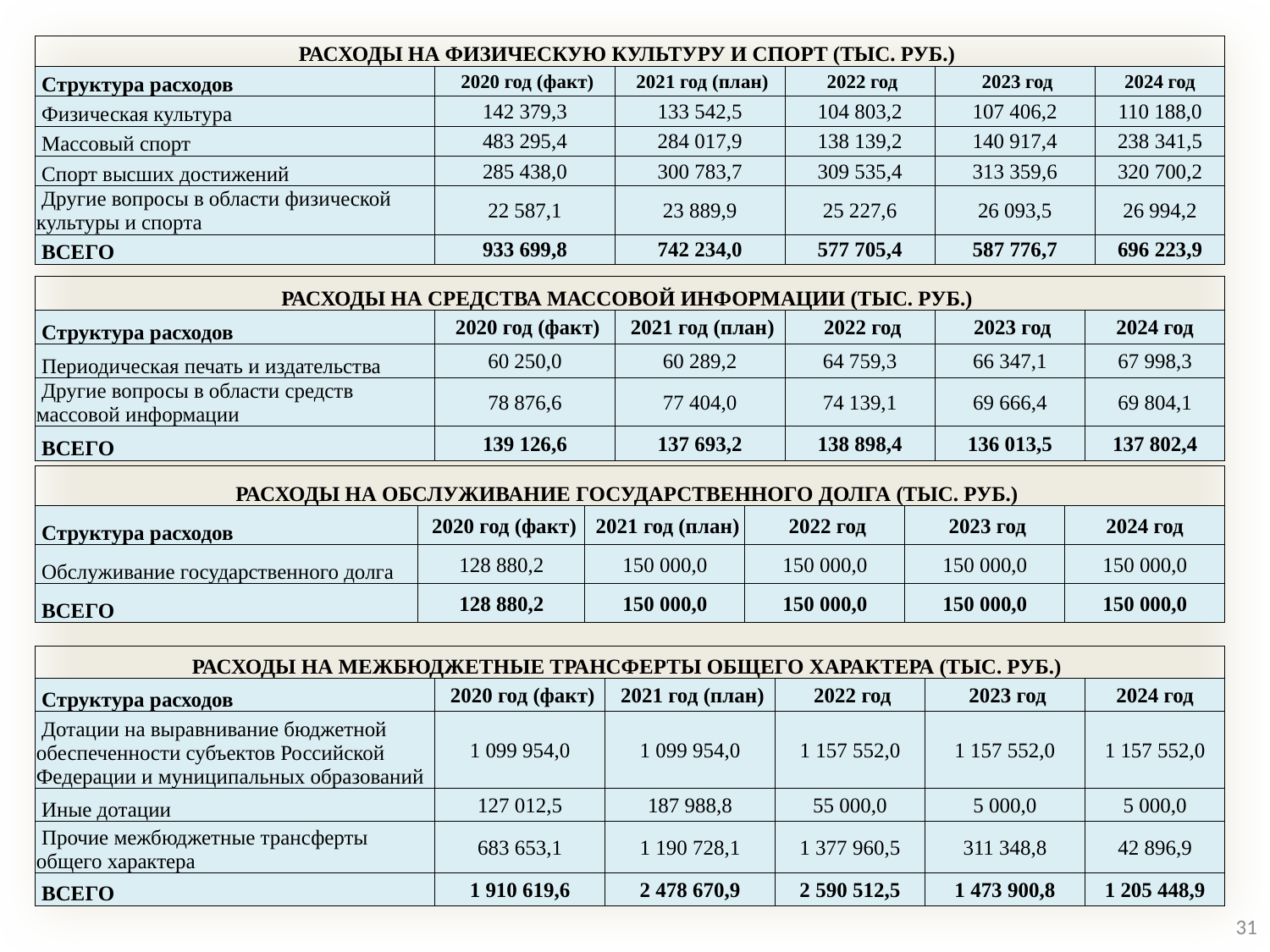

| РАСХОДЫ НА ФИЗИЧЕСКУЮ КУЛЬТУРУ И СПОРТ (ТЫС. РУБ.) |  |  |  |  |  |
| --- | --- | --- | --- | --- | --- |
| Структура расходов | 2020 год (факт) | 2021 год (план) | 2022 год | 2023 год | 2024 год |
| Физическая культура | 142 379,3 | 133 542,5 | 104 803,2 | 107 406,2 | 110 188,0 |
| Массовый спорт | 483 295,4 | 284 017,9 | 138 139,2 | 140 917,4 | 238 341,5 |
| Спорт высших достижений | 285 438,0 | 300 783,7 | 309 535,4 | 313 359,6 | 320 700,2 |
| Другие вопросы в области физической культуры и спорта | 22 587,1 | 23 889,9 | 25 227,6 | 26 093,5 | 26 994,2 |
| ВСЕГО | 933 699,8 | 742 234,0 | 577 705,4 | 587 776,7 | 696 223,9 |
| РАСХОДЫ НА СРЕДСТВА МАССОВОЙ ИНФОРМАЦИИ (ТЫС. РУБ.) |  |  |  |  |  |
| --- | --- | --- | --- | --- | --- |
| Структура расходов | 2020 год (факт) | 2021 год (план) | 2022 год | 2023 год | 2024 год |
| Периодическая печать и издательства | 60 250,0 | 60 289,2 | 64 759,3 | 66 347,1 | 67 998,3 |
| Другие вопросы в области средств массовой информации | 78 876,6 | 77 404,0 | 74 139,1 | 69 666,4 | 69 804,1 |
| ВСЕГО | 139 126,6 | 137 693,2 | 138 898,4 | 136 013,5 | 137 802,4 |
| РАСХОДЫ НА ОБСЛУЖИВАНИЕ ГОСУДАРСТВЕННОГО ДОЛГА (ТЫС. РУБ.) |  |  |  |  |  |
| --- | --- | --- | --- | --- | --- |
| Структура расходов | 2020 год (факт) | 2021 год (план) | 2022 год | 2023 год | 2024 год |
| Обслуживание государственного долга | 128 880,2 | 150 000,0 | 150 000,0 | 150 000,0 | 150 000,0 |
| ВСЕГО | 128 880,2 | 150 000,0 | 150 000,0 | 150 000,0 | 150 000,0 |
| РАСХОДЫ НА МЕЖБЮДЖЕТНЫЕ ТРАНСФЕРТЫ ОБЩЕГО ХАРАКТЕРА (ТЫС. РУБ.) |  |  |  |  |  |
| --- | --- | --- | --- | --- | --- |
| Структура расходов | 2020 год (факт) | 2021 год (план) | 2022 год | 2023 год | 2024 год |
| Дотации на выравнивание бюджетной обеспеченности субъектов Российской Федерации и муниципальных образований | 1 099 954,0 | 1 099 954,0 | 1 157 552,0 | 1 157 552,0 | 1 157 552,0 |
| Иные дотации | 127 012,5 | 187 988,8 | 55 000,0 | 5 000,0 | 5 000,0 |
| Прочие межбюджетные трансферты общего характера | 683 653,1 | 1 190 728,1 | 1 377 960,5 | 311 348,8 | 42 896,9 |
| ВСЕГО | 1 910 619,6 | 2 478 670,9 | 2 590 512,5 | 1 473 900,8 | 1 205 448,9 |
31